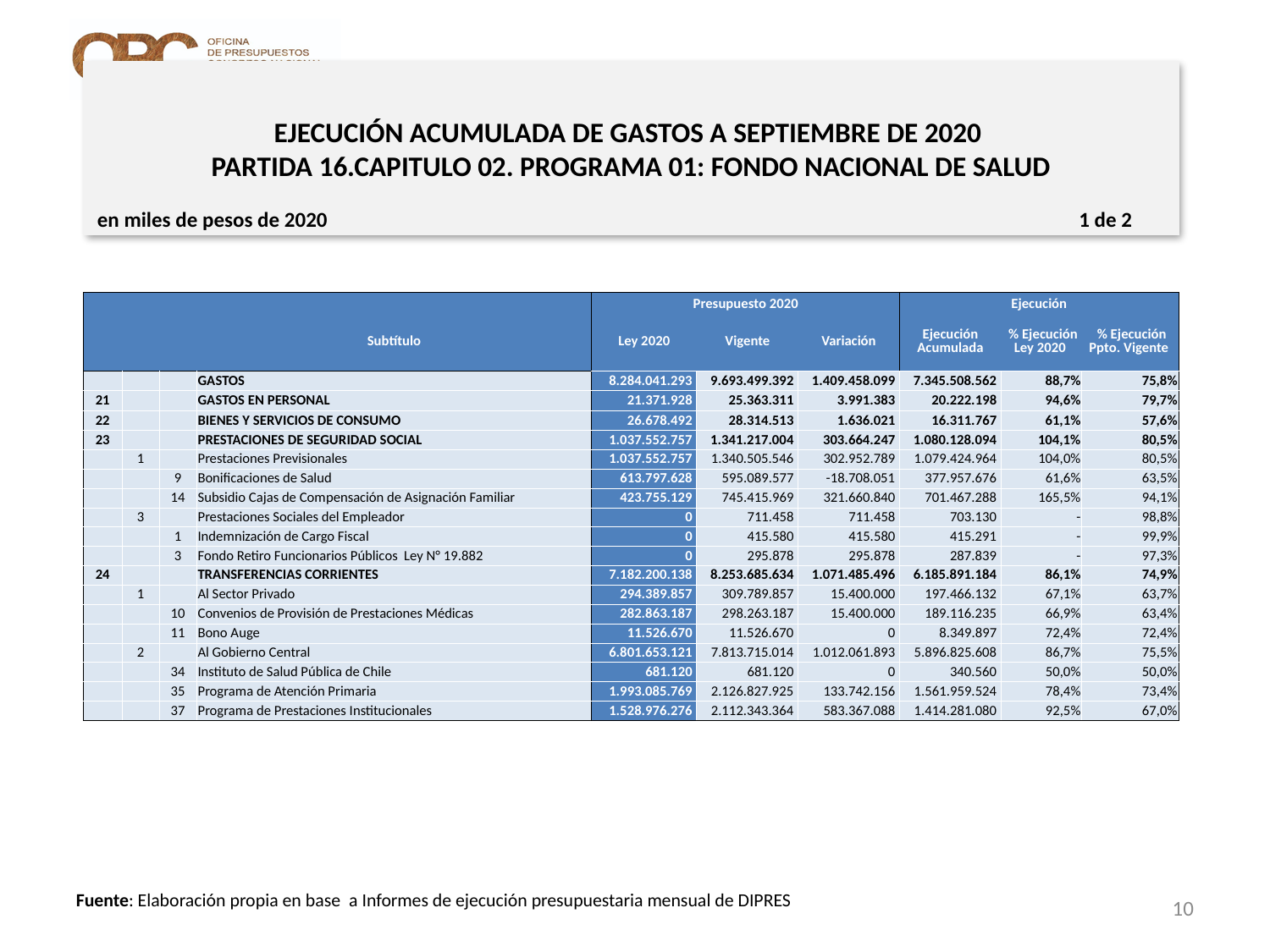

# EJECUCIÓN ACUMULADA DE GASTOS A SEPTIEMBRE DE 2020 PARTIDA 16.CAPITULO 02. PROGRAMA 01: FONDO NACIONAL DE SALUD
en miles de pesos de 2020                                                                                                                                                           1 de 2
|  |  |  |  | Presupuesto 2020 |  |  | Ejecución |  |  |
| --- | --- | --- | --- | --- | --- | --- | --- | --- | --- |
|  |  |  | Subtítulo | Ley 2020 | Vigente | Variación | Ejecución Acumulada | % Ejecución Ley 2020 | % Ejecución Ppto. Vigente |
|  |  |  | GASTOS | 8.284.041.293 | 9.693.499.392 | 1.409.458.099 | 7.345.508.562 | 88,7% | 75,8% |
| 21 |  |  | GASTOS EN PERSONAL | 21.371.928 | 25.363.311 | 3.991.383 | 20.222.198 | 94,6% | 79,7% |
| 22 |  |  | BIENES Y SERVICIOS DE CONSUMO | 26.678.492 | 28.314.513 | 1.636.021 | 16.311.767 | 61,1% | 57,6% |
| 23 |  |  | PRESTACIONES DE SEGURIDAD SOCIAL | 1.037.552.757 | 1.341.217.004 | 303.664.247 | 1.080.128.094 | 104,1% | 80,5% |
|  | 1 |  | Prestaciones Previsionales | 1.037.552.757 | 1.340.505.546 | 302.952.789 | 1.079.424.964 | 104,0% | 80,5% |
|  |  | 9 | Bonificaciones de Salud | 613.797.628 | 595.089.577 | -18.708.051 | 377.957.676 | 61,6% | 63,5% |
|  |  | 14 | Subsidio Cajas de Compensación de Asignación Familiar | 423.755.129 | 745.415.969 | 321.660.840 | 701.467.288 | 165,5% | 94,1% |
|  | 3 |  | Prestaciones Sociales del Empleador | 0 | 711.458 | 711.458 | 703.130 | - | 98,8% |
|  |  | 1 | Indemnización de Cargo Fiscal | 0 | 415.580 | 415.580 | 415.291 | - | 99,9% |
|  |  | 3 | Fondo Retiro Funcionarios Públicos Ley N° 19.882 | 0 | 295.878 | 295.878 | 287.839 | - | 97,3% |
| 24 |  |  | TRANSFERENCIAS CORRIENTES | 7.182.200.138 | 8.253.685.634 | 1.071.485.496 | 6.185.891.184 | 86,1% | 74,9% |
|  | 1 |  | Al Sector Privado | 294.389.857 | 309.789.857 | 15.400.000 | 197.466.132 | 67,1% | 63,7% |
|  |  | 10 | Convenios de Provisión de Prestaciones Médicas | 282.863.187 | 298.263.187 | 15.400.000 | 189.116.235 | 66,9% | 63,4% |
|  |  | 11 | Bono Auge | 11.526.670 | 11.526.670 | 0 | 8.349.897 | 72,4% | 72,4% |
|  | 2 |  | Al Gobierno Central | 6.801.653.121 | 7.813.715.014 | 1.012.061.893 | 5.896.825.608 | 86,7% | 75,5% |
|  |  | 34 | Instituto de Salud Pública de Chile | 681.120 | 681.120 | 0 | 340.560 | 50,0% | 50,0% |
|  |  | 35 | Programa de Atención Primaria | 1.993.085.769 | 2.126.827.925 | 133.742.156 | 1.561.959.524 | 78,4% | 73,4% |
|  |  | 37 | Programa de Prestaciones Institucionales | 1.528.976.276 | 2.112.343.364 | 583.367.088 | 1.414.281.080 | 92,5% | 67,0% |
10